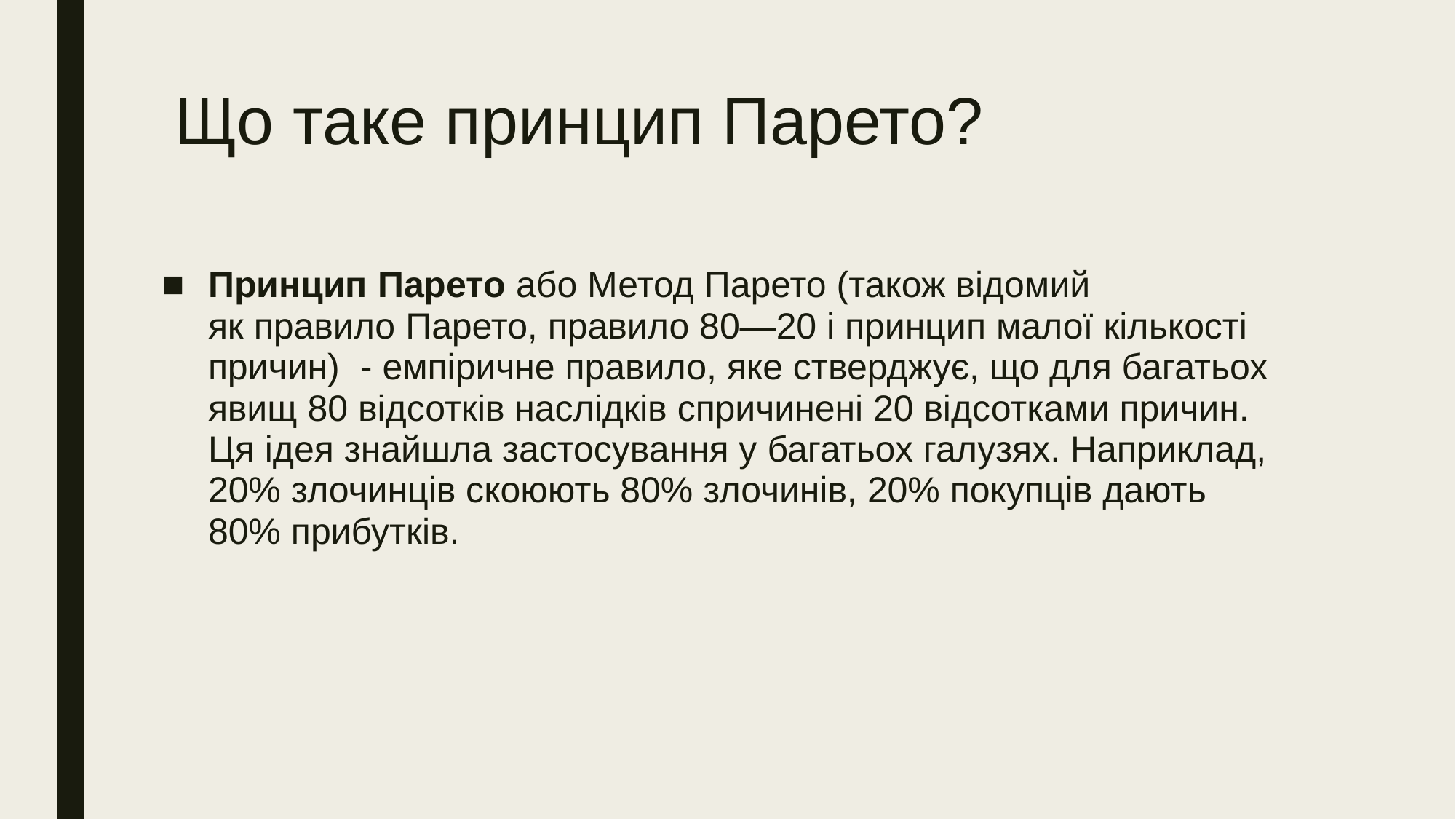

# Що таке принцип Парето?
Принцип Парето або Метод Парето (також відомий як правило Парето, правило 80—20 і принцип малої кількості причин)  - емпіричне правило, яке стверджує, що для багатьох явищ 80 відсотків наслідків спричинені 20 відсотками причин. Ця ідея знайшла застосування у багатьох галузях. Наприклад, 20% злочинців скоюють 80% злочинів, 20% покупців дають 80% прибутків.